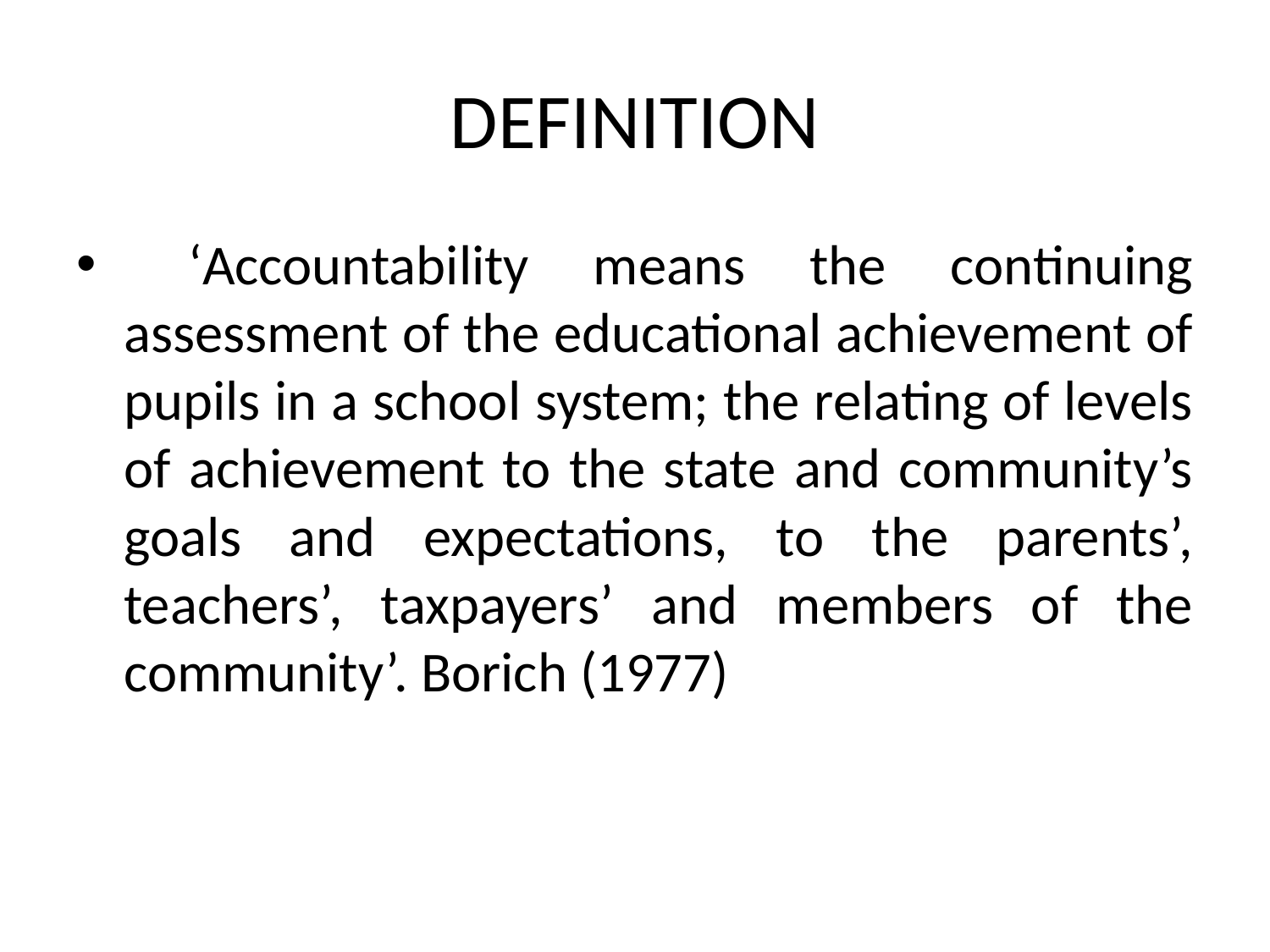

# DEFINITION
 ‘Accountability means the continuing assessment of the educational achievement of pupils in a school system; the relating of levels of achievement to the state and community’s goals and expectations, to the parents’, teachers’, taxpayers’ and members of the community’. Borich (1977)